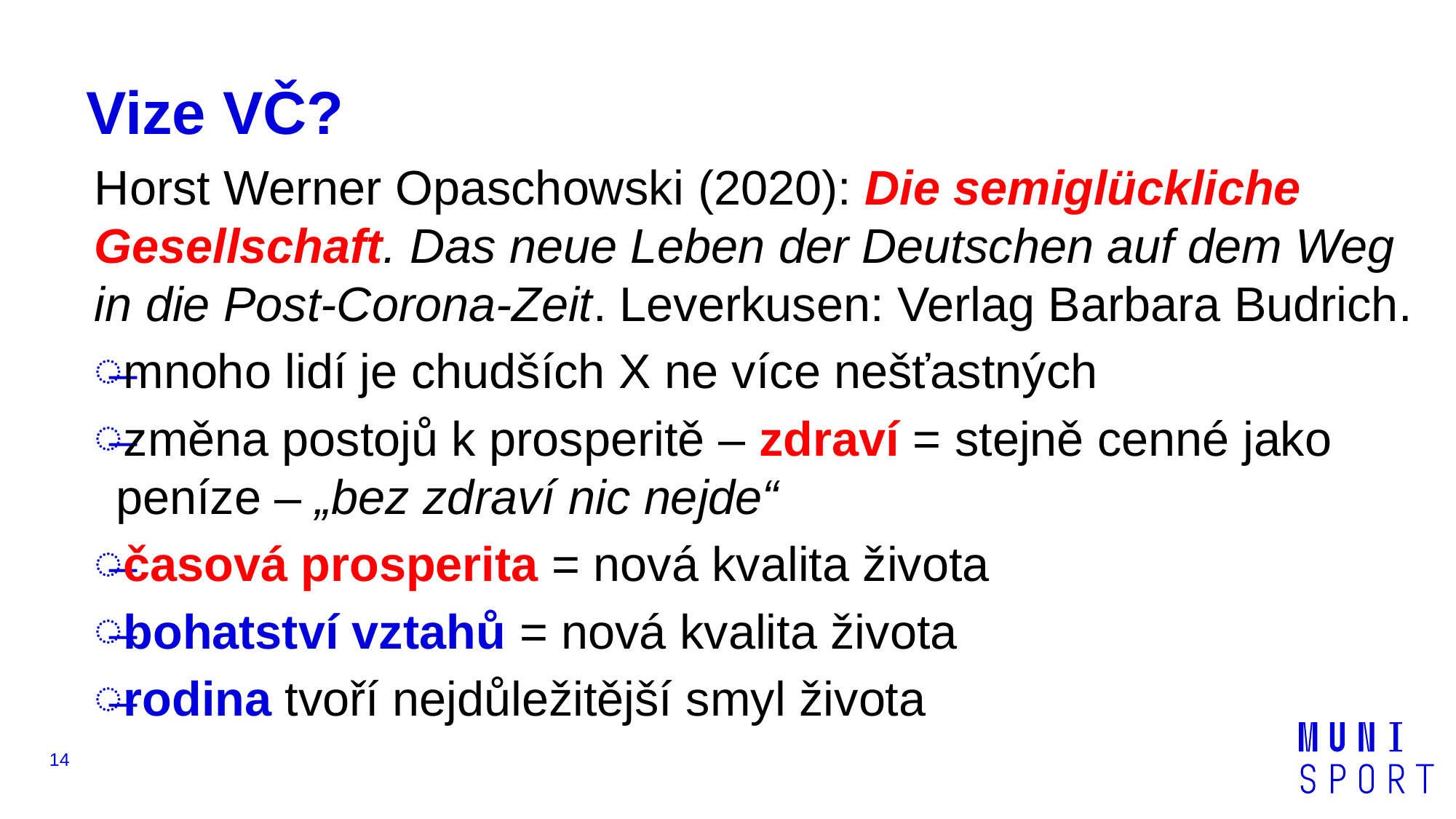

# Vize VČ?
Horst Werner Opaschowski (2020): Die semiglückliche Gesellschaft. Das neue Leben der Deutschen auf dem Weg in die Post-Corona-Zeit. Leverkusen: Verlag Barbara Budrich.
mnoho lidí je chudších X ne více nešťastných
změna postojů k prosperitě – zdraví = stejně cenné jako peníze – „bez zdraví nic nejde“
časová prosperita = nová kvalita života
bohatství vztahů = nová kvalita života
rodina tvoří nejdůležitější smyl života
14